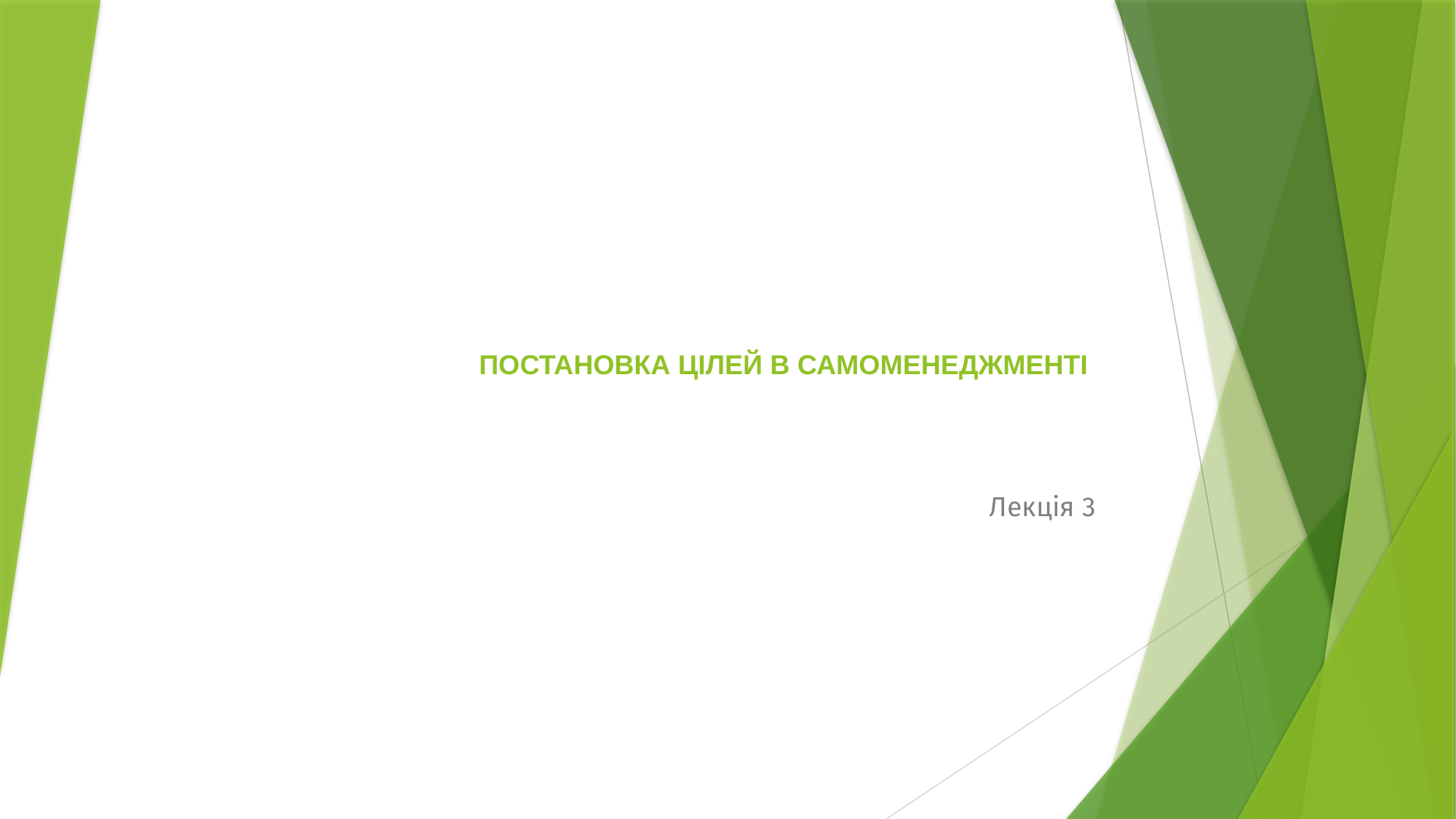

# ПОСТАНОВКА ЦІЛЕЙ В САМОМЕНЕДЖМЕНТІ
Лекція 3